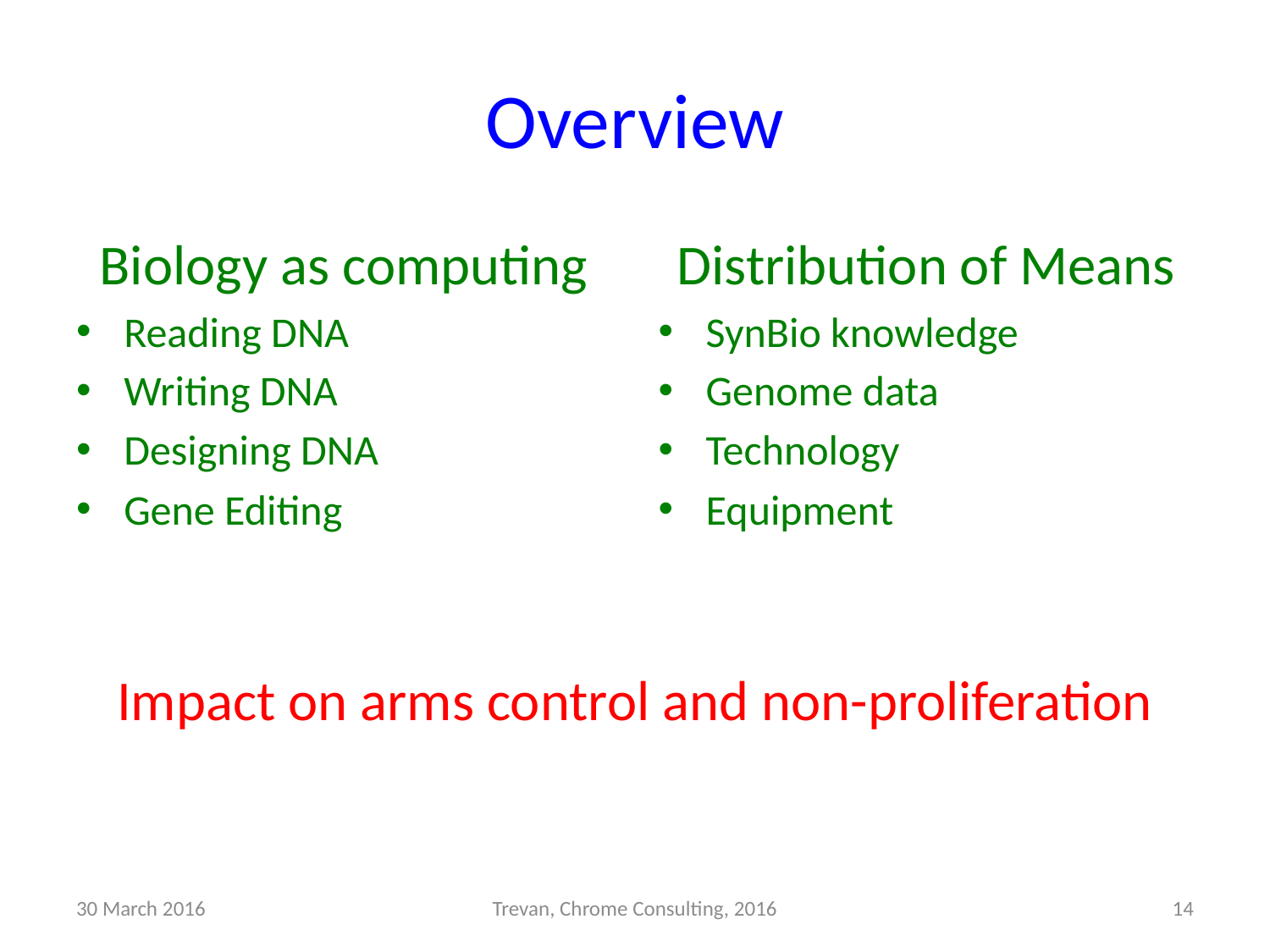

# Overview
Biology as computing
Reading DNA
Writing DNA
Designing DNA
Gene Editing

Distribution of Means
SynBio knowledge
Genome data
Technology
Equipment

Impact on arms control and non-proliferation
30 March 2016
Trevan, Chrome Consulting, 2016
14